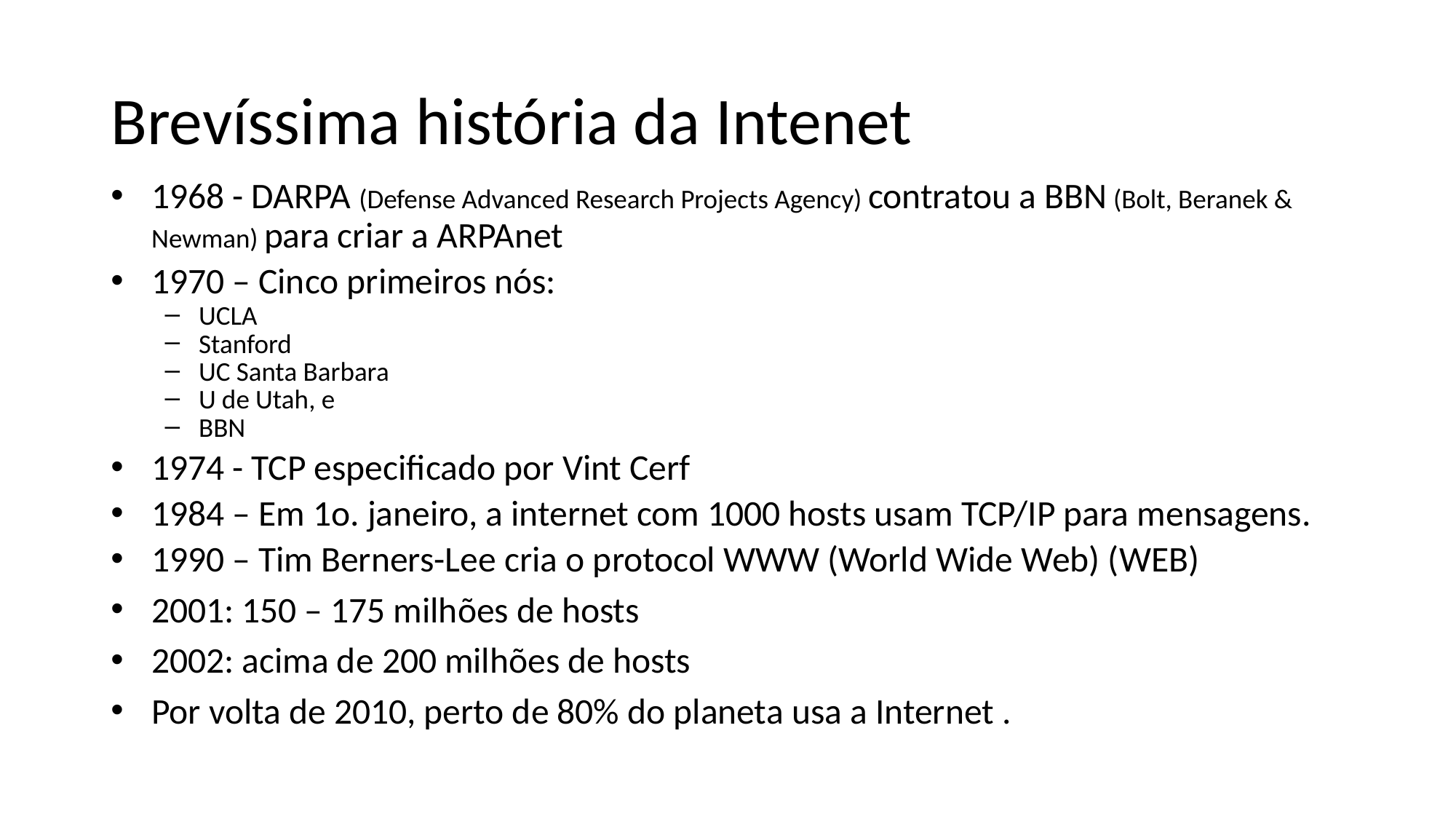

# Brevíssima história da Intenet
1968 - DARPA (Defense Advanced Research Projects Agency) contratou a BBN (Bolt, Beranek & Newman) para criar a ARPAnet
1970 – Cinco primeiros nós:
UCLA
Stanford
UC Santa Barbara
U de Utah, e
BBN
1974 - TCP especificado por Vint Cerf
1984 – Em 1o. janeiro, a internet com 1000 hosts usam TCP/IP para mensagens.
1990 – Tim Berners-Lee cria o protocol WWW (World Wide Web) (WEB)
2001: 150 – 175 milhões de hosts
2002: acima de 200 milhões de hosts
Por volta de 2010, perto de 80% do planeta usa a Internet .